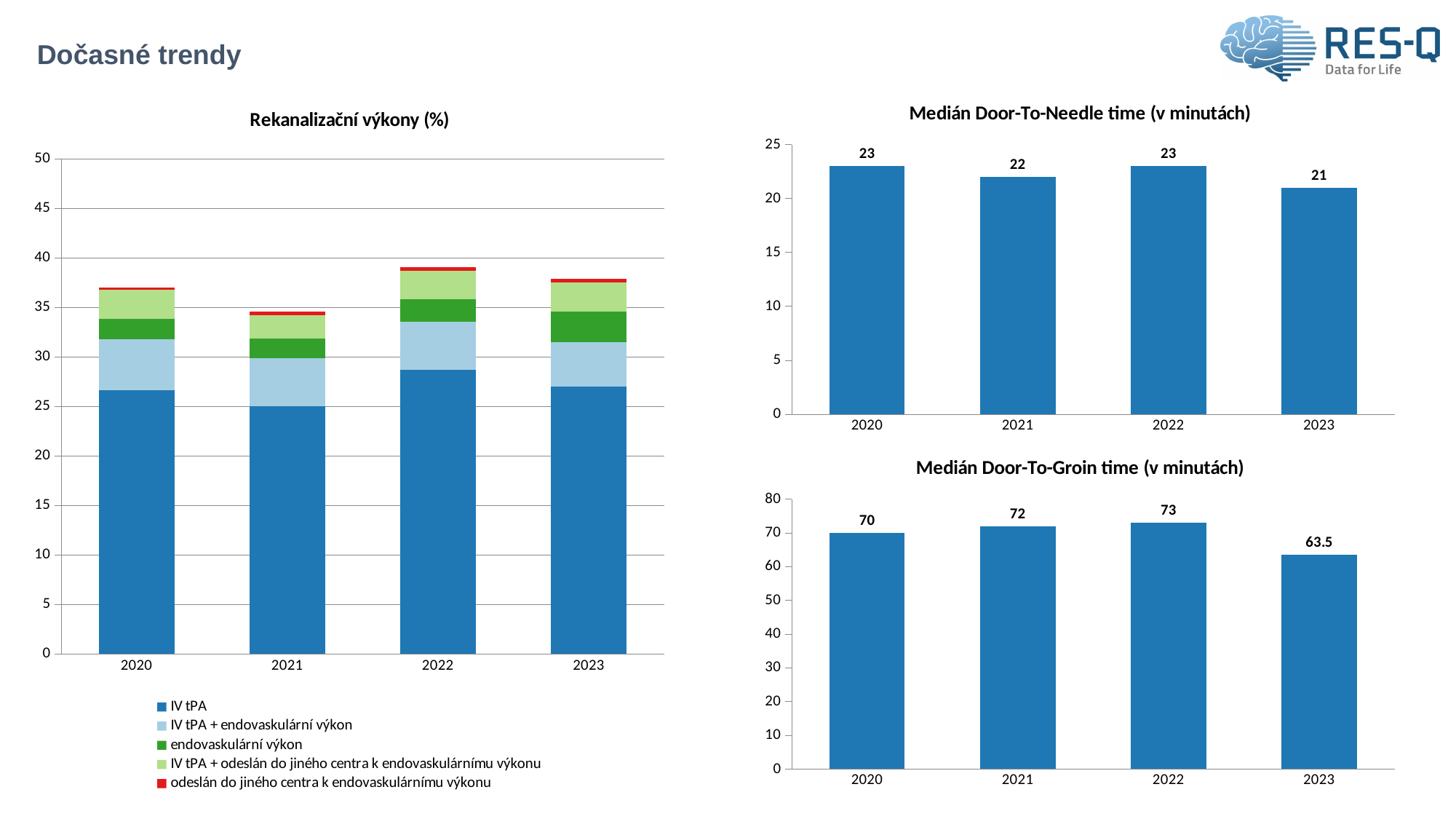

# Dočasné trendy

### Chart: Rekanalizační výkony (%)

| Category | IV tPA | IV tPA + endovaskulární výkon | endovaskulární výkon | IV tPA + odeslán do jiného centra k endovaskulárnímu výkonu | odeslán do jiného centra k endovaskulárnímu výkonu |
|---|---|---|---|---|---|
| 2020 | 26.672574 | 5.095259 | 2.038104 | 3.012849 | 0.177226 |
| 2021 | 25.031185 | 4.823285 | 1.995842 | 2.328482 | 0.37422 |
| 2022 | 28.672369 | 4.8717 | 2.30569 | 2.826329 | 0.371885 |
| 2023 | 27.009114 | 4.515327 | 3.065452 | 2.941176 | 0.3314 |

### Chart: Medián Door-To-Needle time (v minutách)

| Category | Median DTN |
|---|---|
| 2020 | 23.0 |
| 2021 | 22.0 |
| 2022 | 23.0 |
| 2023 | 21.0 |

### Chart: Medián Door-To-Groin time (v minutách)

| Category | Median DTG |
|---|---|
| 2020 | 70.0 |
| 2021 | 72.0 |
| 2022 | 73.0 |
| 2023 | 63.5 |